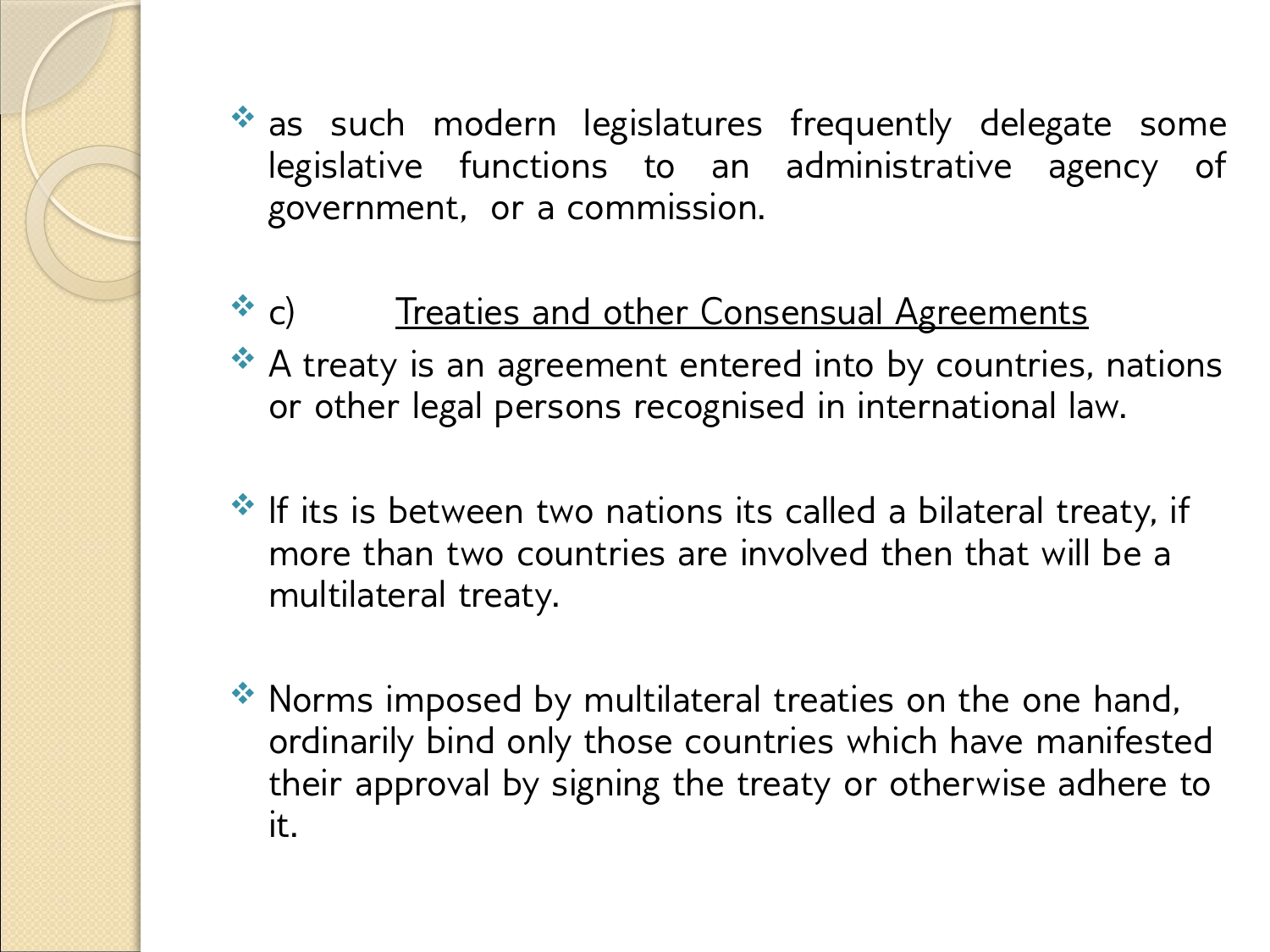

#
as such modern legislatures frequently delegate some legislative functions to an administrative agency of government,  or a commission.

c)	Treaties and other Consensual Agreements
A treaty is an agreement entered into by countries, nations or other legal persons recognised in international law.

If its is between two nations its called a bilateral treaty, if more than two countries are involved then that will be a multilateral treaty.

Norms imposed by multilateral treaties on the one hand, ordinarily bind only those countries which have manifested their approval by signing the treaty or otherwise adhere to it.